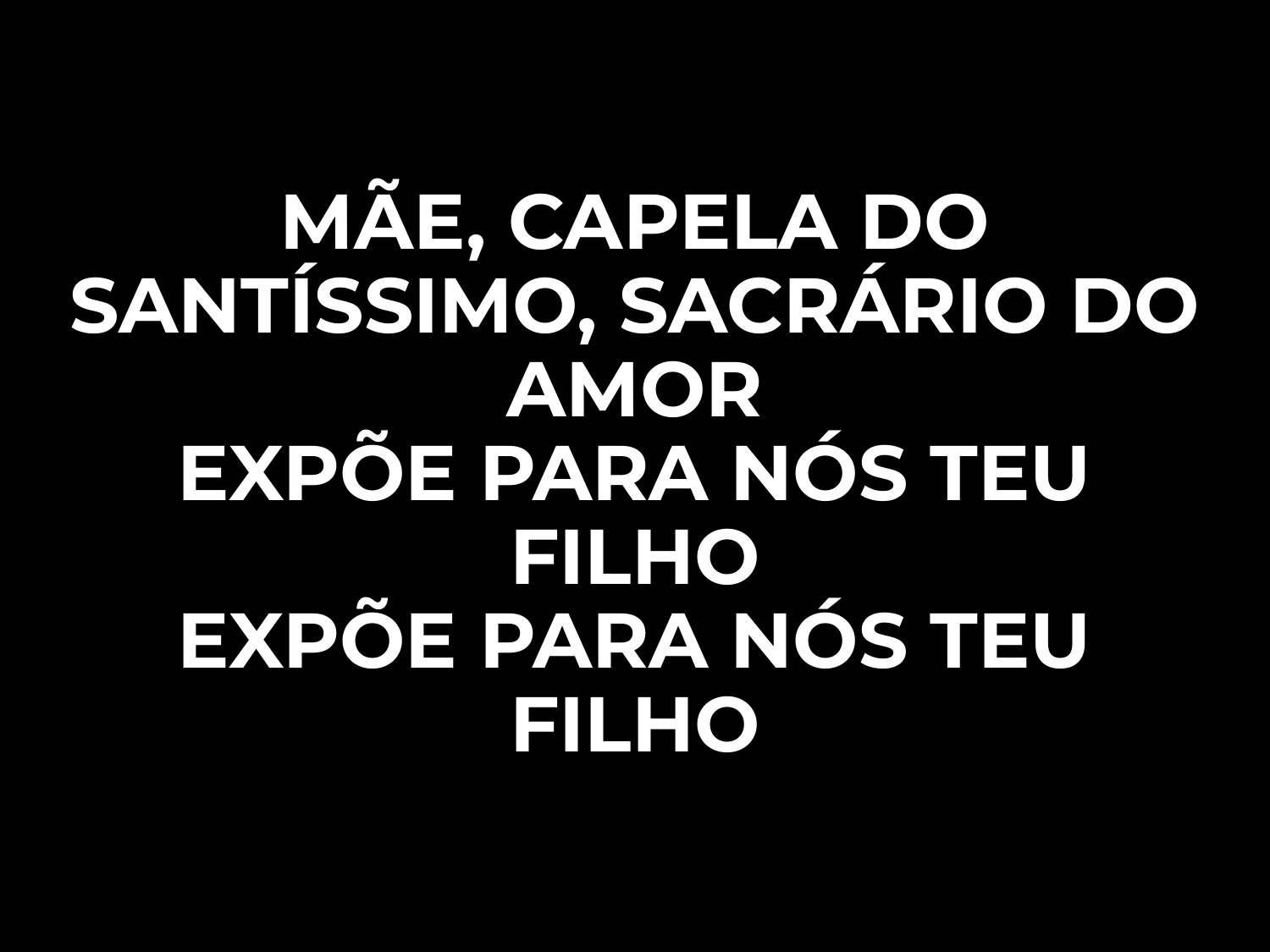

MÃE, CAPELA DO SANTÍSSIMO, SACRÁRIO DO AMOR
EXPÕE PARA NÓS TEU FILHO
EXPÕE PARA NÓS TEU FILHO